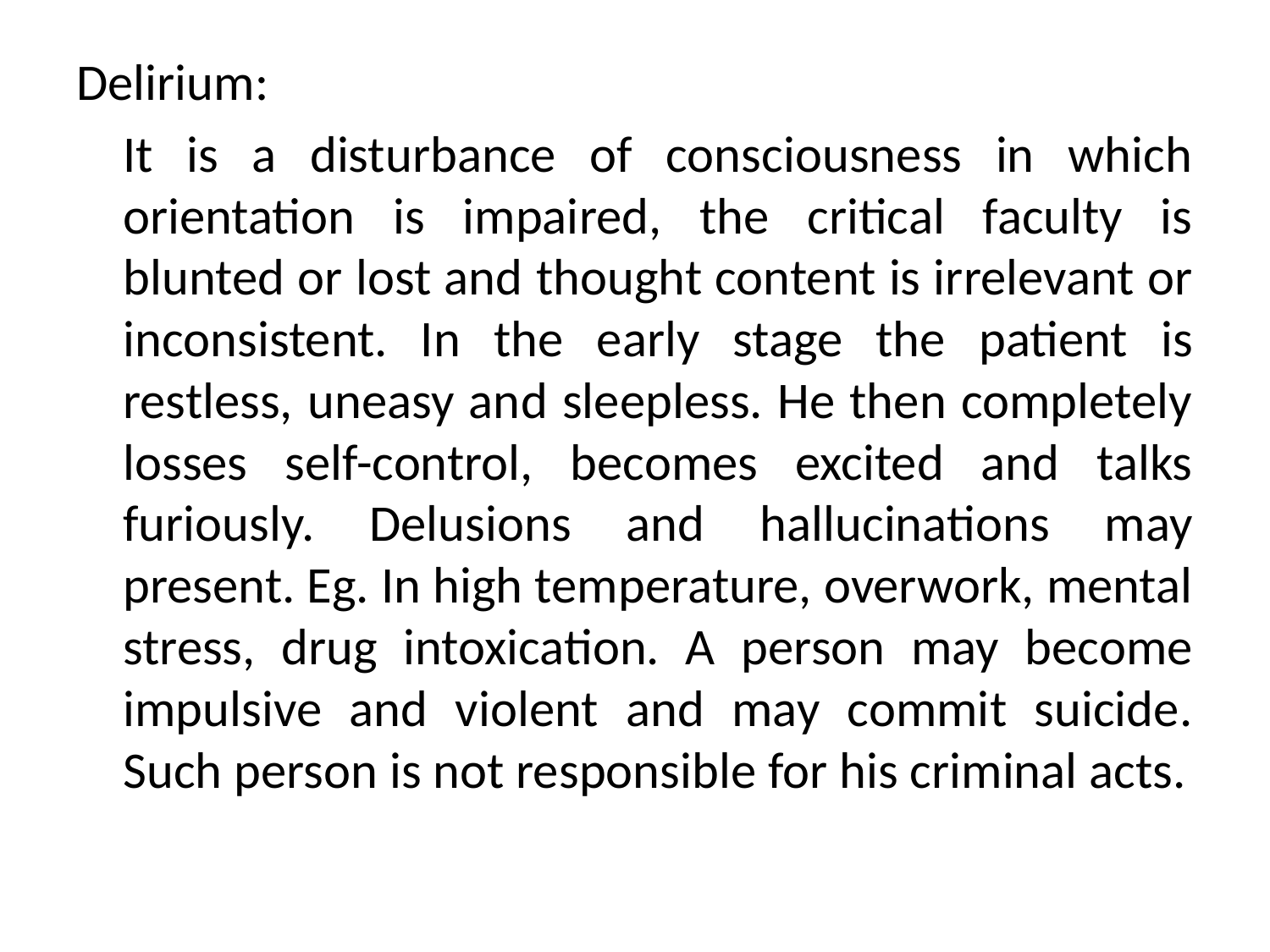

Delirium:
		It is a disturbance of consciousness in which orientation is impaired, the critical faculty is blunted or lost and thought content is irrelevant or inconsistent. In the early stage the patient is restless, uneasy and sleepless. He then completely losses self-control, becomes excited and talks furiously. Delusions and hallucinations may present. Eg. In high temperature, overwork, mental stress, drug intoxication. A person may become impulsive and violent and may commit suicide. Such person is not responsible for his criminal acts.